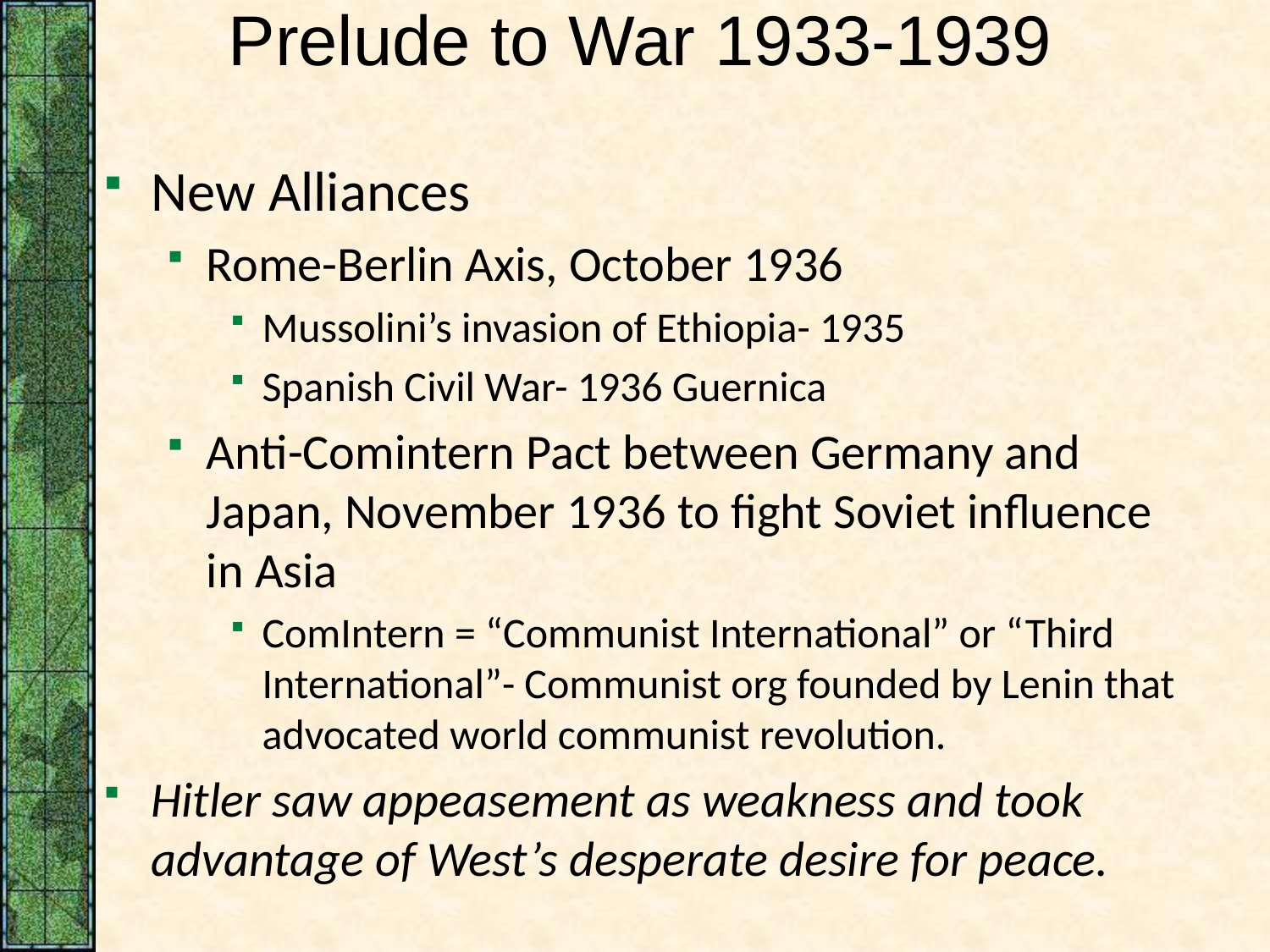

# Prelude to War 1933-1939
New Alliances
Rome-Berlin Axis, October 1936
Mussolini’s invasion of Ethiopia- 1935
Spanish Civil War- 1936 Guernica
Anti-Comintern Pact between Germany and Japan, November 1936 to fight Soviet influence in Asia
ComIntern = “Communist International” or “Third International”- Communist org founded by Lenin that advocated world communist revolution.
Hitler saw appeasement as weakness and took advantage of West’s desperate desire for peace.